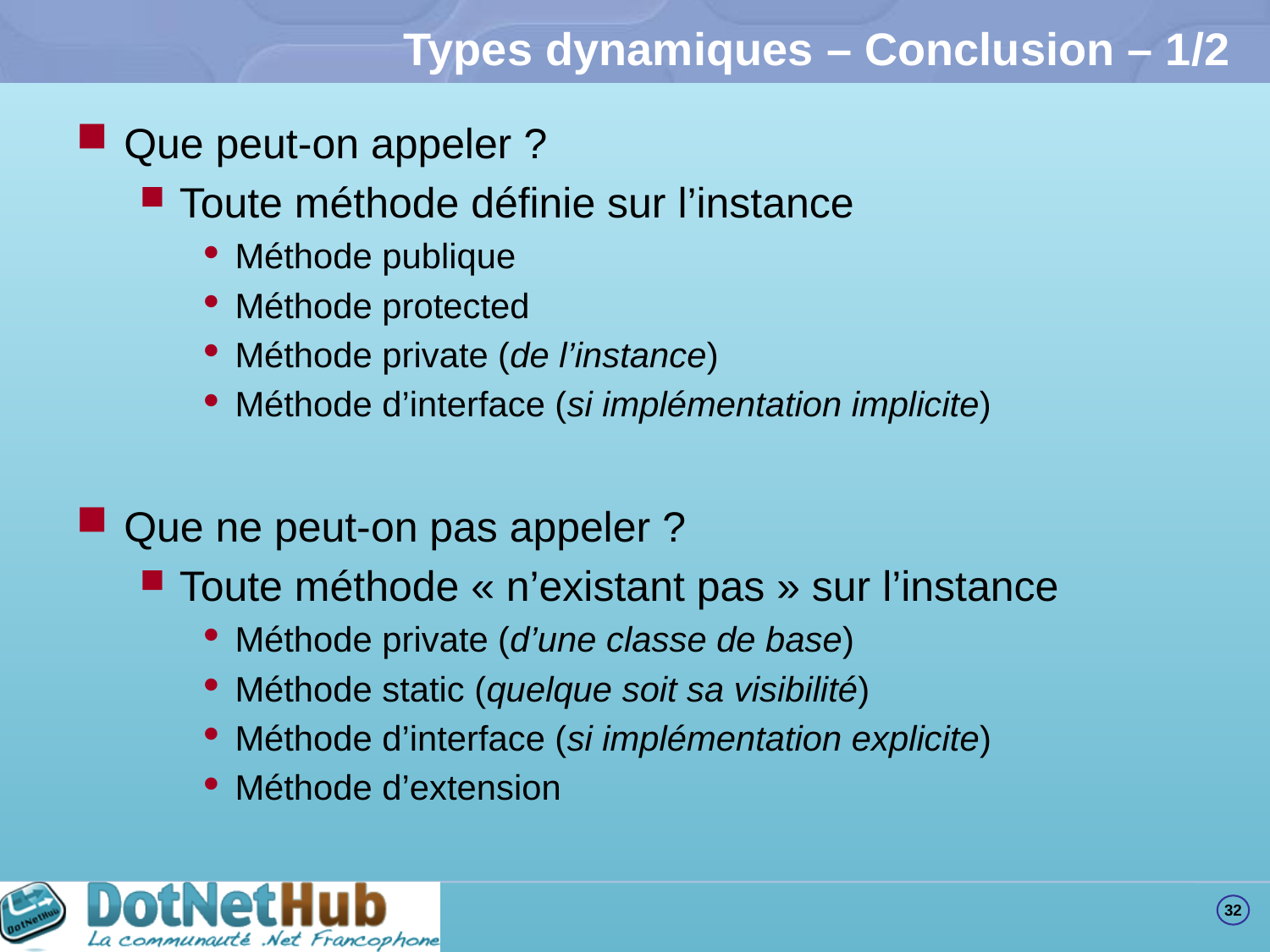

# Types dynamiques – Conclusion – 1/2
Que peut-on appeler ?
Toute méthode définie sur l’instance
Méthode publique
Méthode protected
Méthode private (de l’instance)
Méthode d’interface (si implémentation implicite)

Que ne peut-on pas appeler ?
Toute méthode « n’existant pas » sur l’instance
Méthode private (d’une classe de base)
Méthode static (quelque soit sa visibilité)
Méthode d’interface (si implémentation explicite)
Méthode d’extension